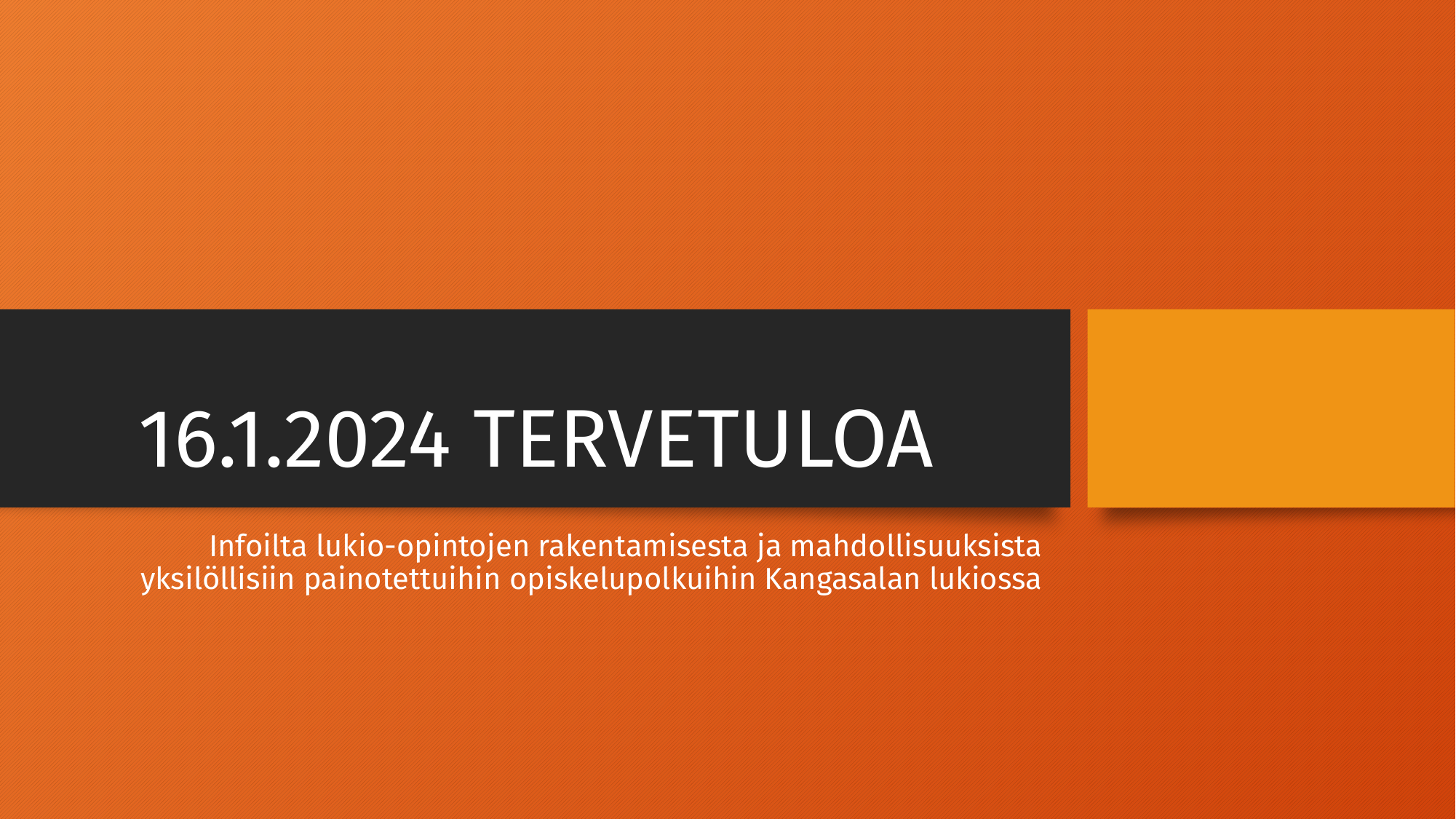

# 16.1.2024 TERVETULOA
Infoilta lukio-opintojen rakentamisesta ja mahdollisuuksista yksilöllisiin painotettuihin opiskelupolkuihin Kangasalan lukiossa